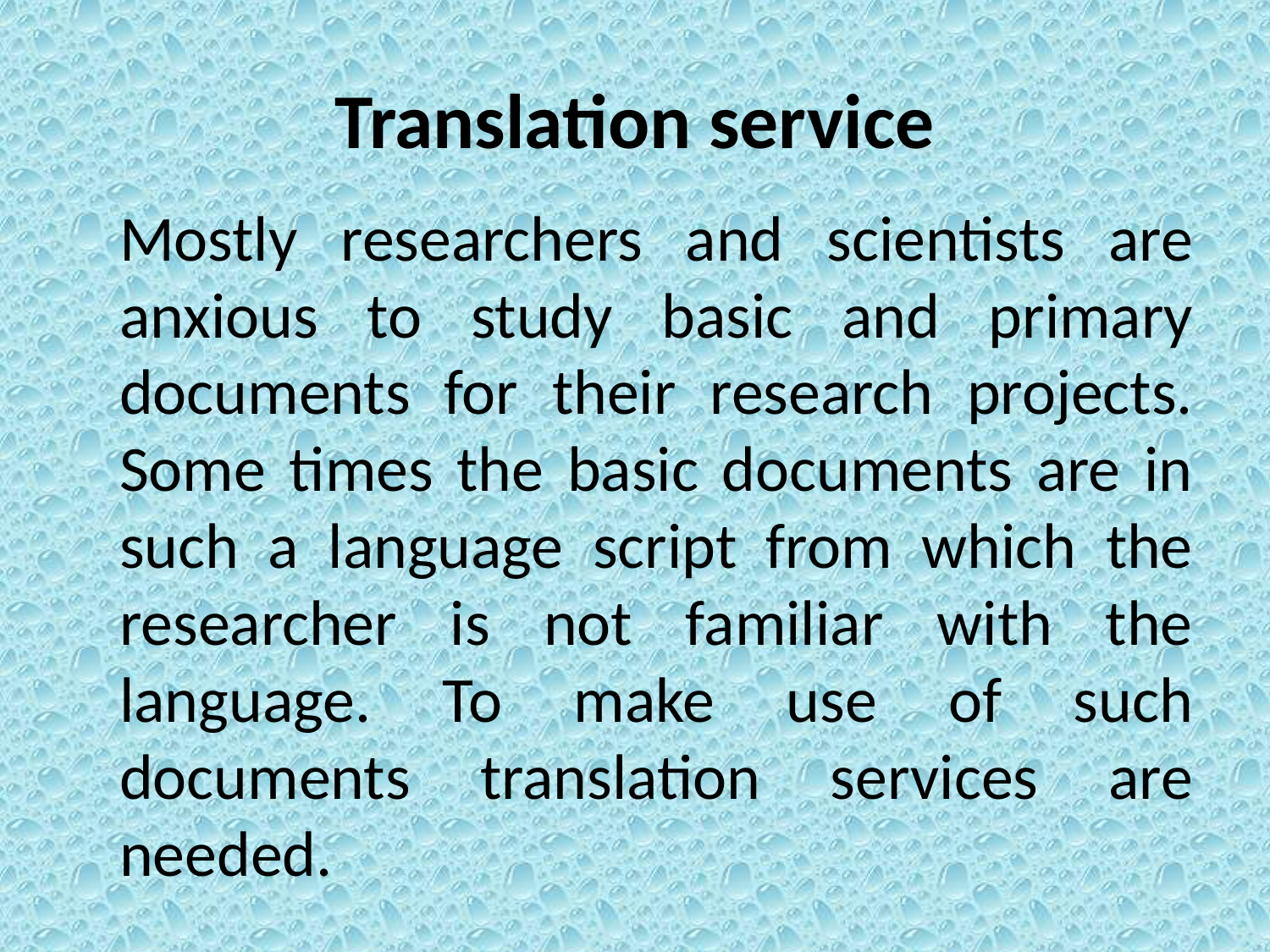

# Translation service
	Mostly researchers and scientists are anxious to study basic and primary documents for their research projects. Some times the basic documents are in such a language script from which the researcher is not familiar with the language. To make use of such documents translation services are needed.